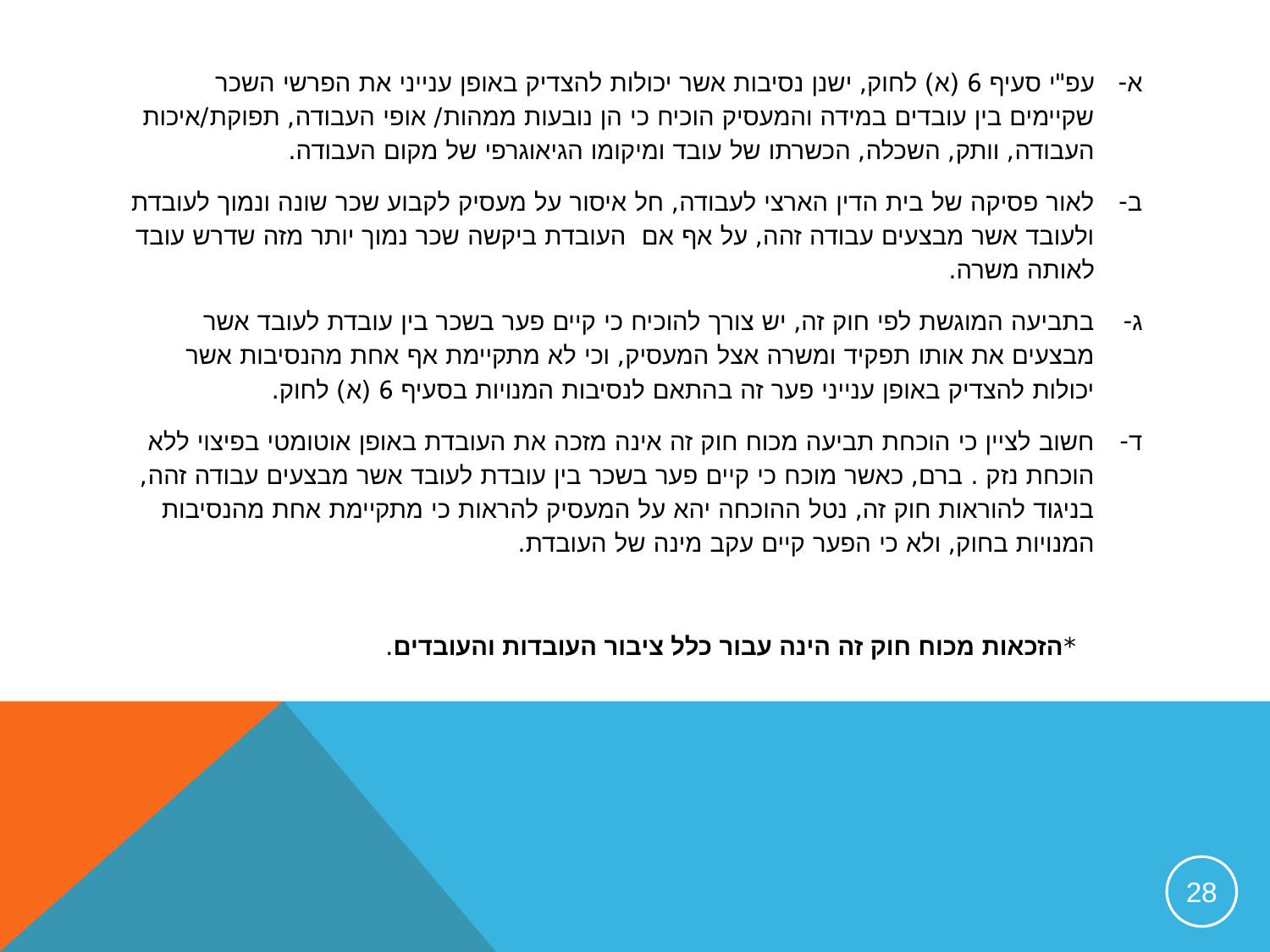

עפ"י סעיף 6 (א) לחוק, ישנן נסיבות אשר יכולות להצדיק באופן ענייני את הפרשי השכר שקיימים בין עובדים במידה והמעסיק הוכיח כי הן נובעות ממהות/ אופי העבודה, תפוקת/איכות העבודה, וותק, השכלה, הכשרתו של עובד ומיקומו הגיאוגרפי של מקום העבודה.
לאור פסיקה של בית הדין הארצי לעבודה, חל איסור על מעסיק לקבוע שכר שונה ונמוך לעובדת ולעובד אשר מבצעים עבודה זהה, על אף אם  העובדת ביקשה שכר נמוך יותר מזה שדרש עובד לאותה משרה.
בתביעה המוגשת לפי חוק זה, יש צורך להוכיח כי קיים פער בשכר בין עובדת לעובד אשר מבצעים את אותו תפקיד ומשרה אצל המעסיק, וכי לא מתקיימת אף אחת מהנסיבות אשר יכולות להצדיק באופן ענייני פער זה בהתאם לנסיבות המנויות בסעיף 6 (א) לחוק.
חשוב לציין כי הוכחת תביעה מכוח חוק זה אינה מזכה את העובדת באופן אוטומטי בפיצוי ללא הוכחת נזק . ברם, כאשר מוכח כי קיים פער בשכר בין עובדת לעובד אשר מבצעים עבודה זהה, בניגוד להוראות חוק זה, נטל ההוכחה יהא על המעסיק להראות כי מתקיימת אחת מהנסיבות המנויות בחוק, ולא כי הפער קיים עקב מינה של העובדת.

*הזכאות מכוח חוק זה הינה עבור כלל ציבור העובדות והעובדים.
28